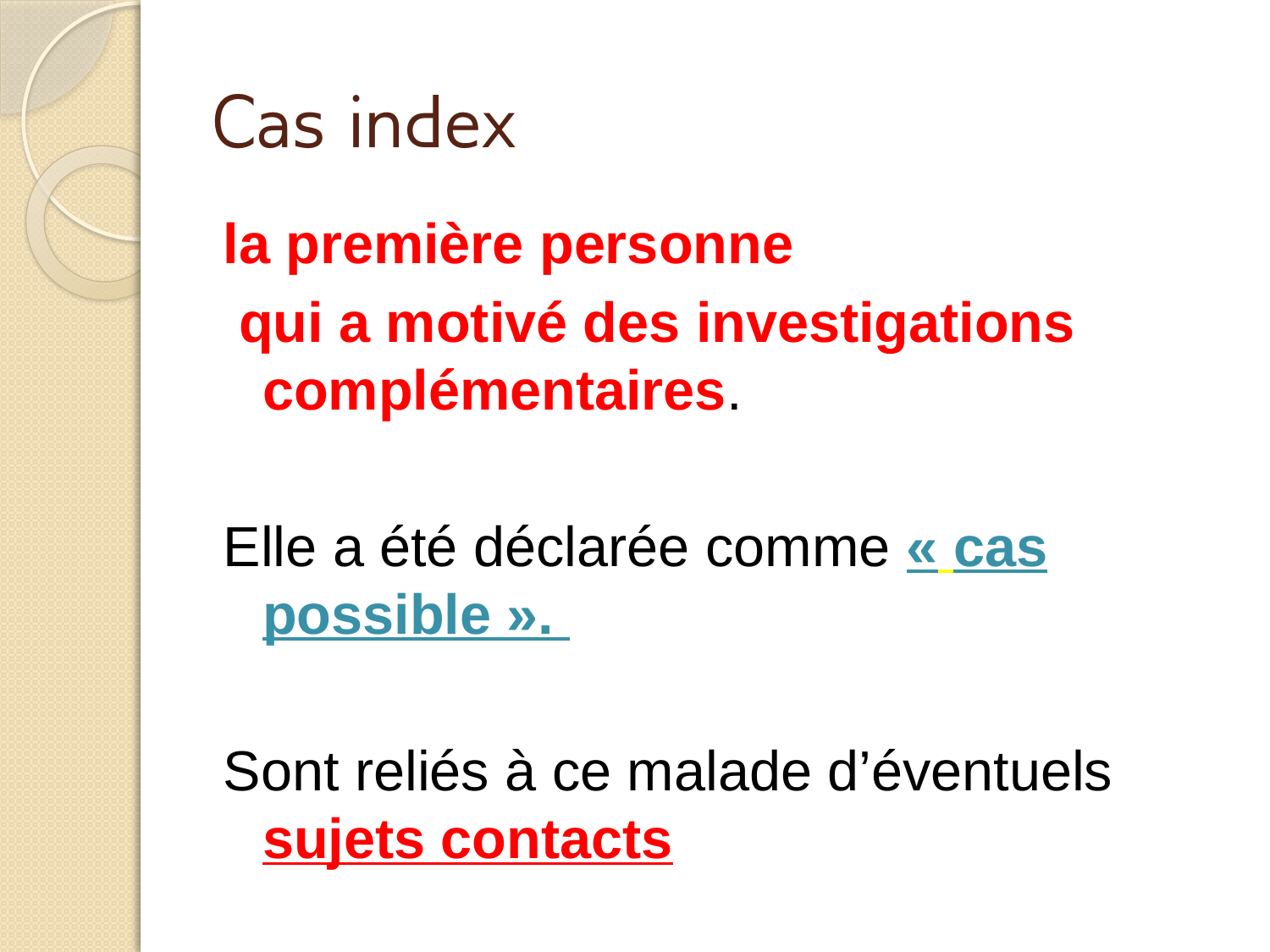

# Cas index
la première personne
 qui a motivé des investigations complémentaires.

Elle a été déclarée comme « cas possible ».

Sont reliés à ce malade d’éventuels sujets contacts